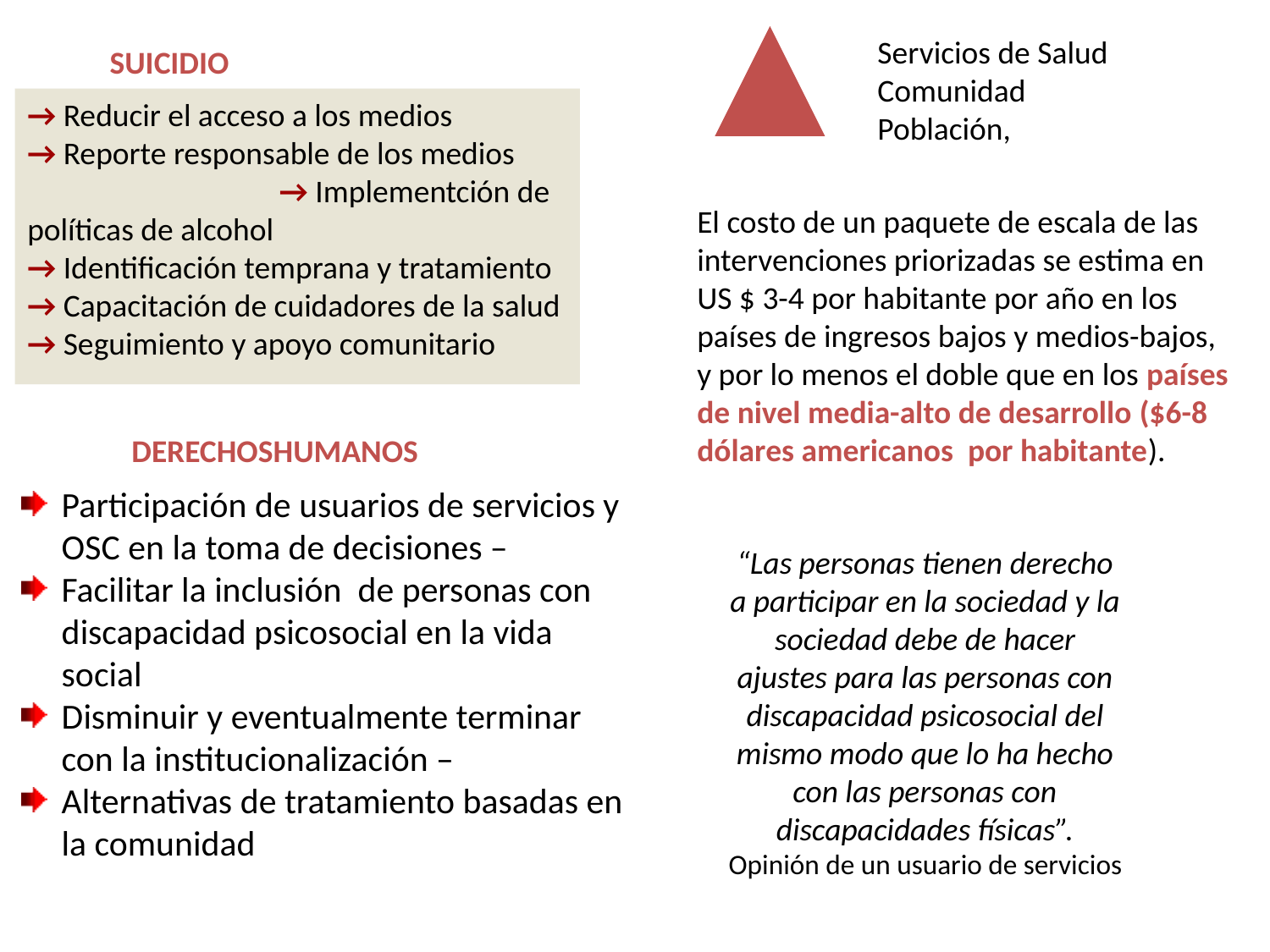

Servicios de Salud
Comunidad
Población,

SUICIDIO
→ Reducir el acceso a los medios
→ Reporte responsable de los medios                                           → Implementción de políticas de alcohol
→ Identificación temprana y tratamiento
→ Capacitación de cuidadores de la salud
→ Seguimiento y apoyo comunitario

El costo de un paquete de escala de las intervenciones priorizadas se estima en US $ 3-4 por habitante por año en los países de ingresos bajos y medios-bajos, y por lo menos el doble que en los países de nivel media-alto de desarrollo ($6-8 dólares americanos  por habitante).

DERECHOSHUMANOS
Participación de usuarios de servicios y OSC en la toma de decisiones –
Facilitar la inclusión  de personas con discapacidad psicosocial en la vida social
Disminuir y eventualmente terminar con la institucionalización –
Alternativas de tratamiento basadas en la comunidad
“Las personas tienen derecho a participar en la sociedad y la sociedad debe de hacer ajustes para las personas con discapacidad psicosocial del mismo modo que lo ha hecho con las personas con discapacidades físicas”.
Opinión de un usuario de servicios